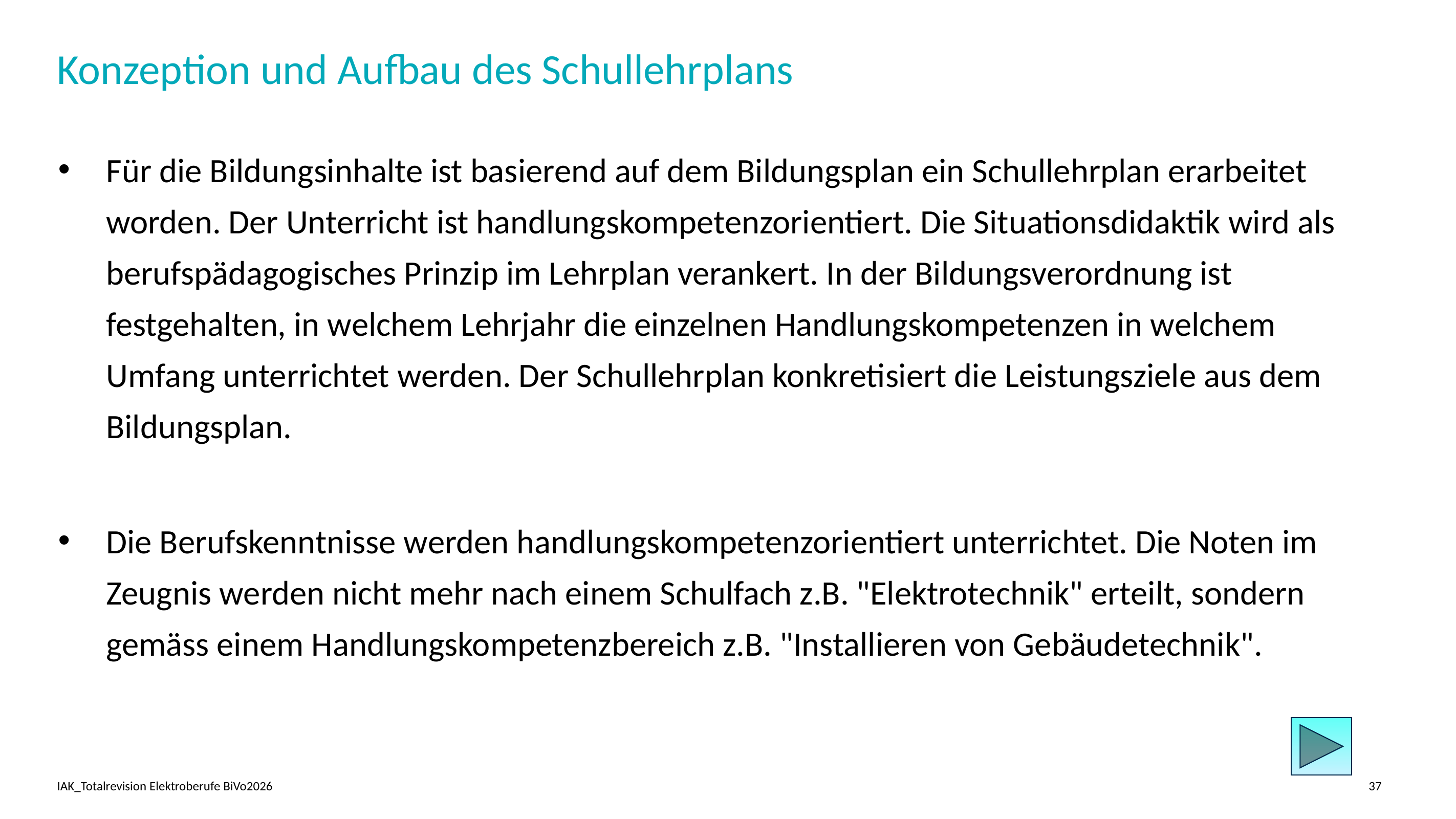

# Konzeption und Aufbau des Schullehrplans
Für die Bildungsinhalte ist basierend auf dem Bildungsplan ein Schullehrplan erarbeitet worden. Der Unterricht ist handlungskompetenzorientiert. Die Situationsdidaktik wird als berufspädagogisches Prinzip im Lehrplan verankert. In der Bildungsverordnung ist festgehalten, in welchem Lehrjahr die einzelnen Handlungskompetenzen in welchem Umfang unterrichtet werden. Der Schullehrplan konkretisiert die Leistungsziele aus dem Bildungsplan.

Die Berufskenntnisse werden handlungskompetenzorientiert unterrichtet. Die Noten im Zeugnis werden nicht mehr nach einem Schulfach z.B. "Elektrotechnik" erteilt, sondern gemäss einem Handlungskompetenzbereich z.B. "Installieren von Gebäudetechnik".

IAK_Totalrevision Elektroberufe BiVo2026
37